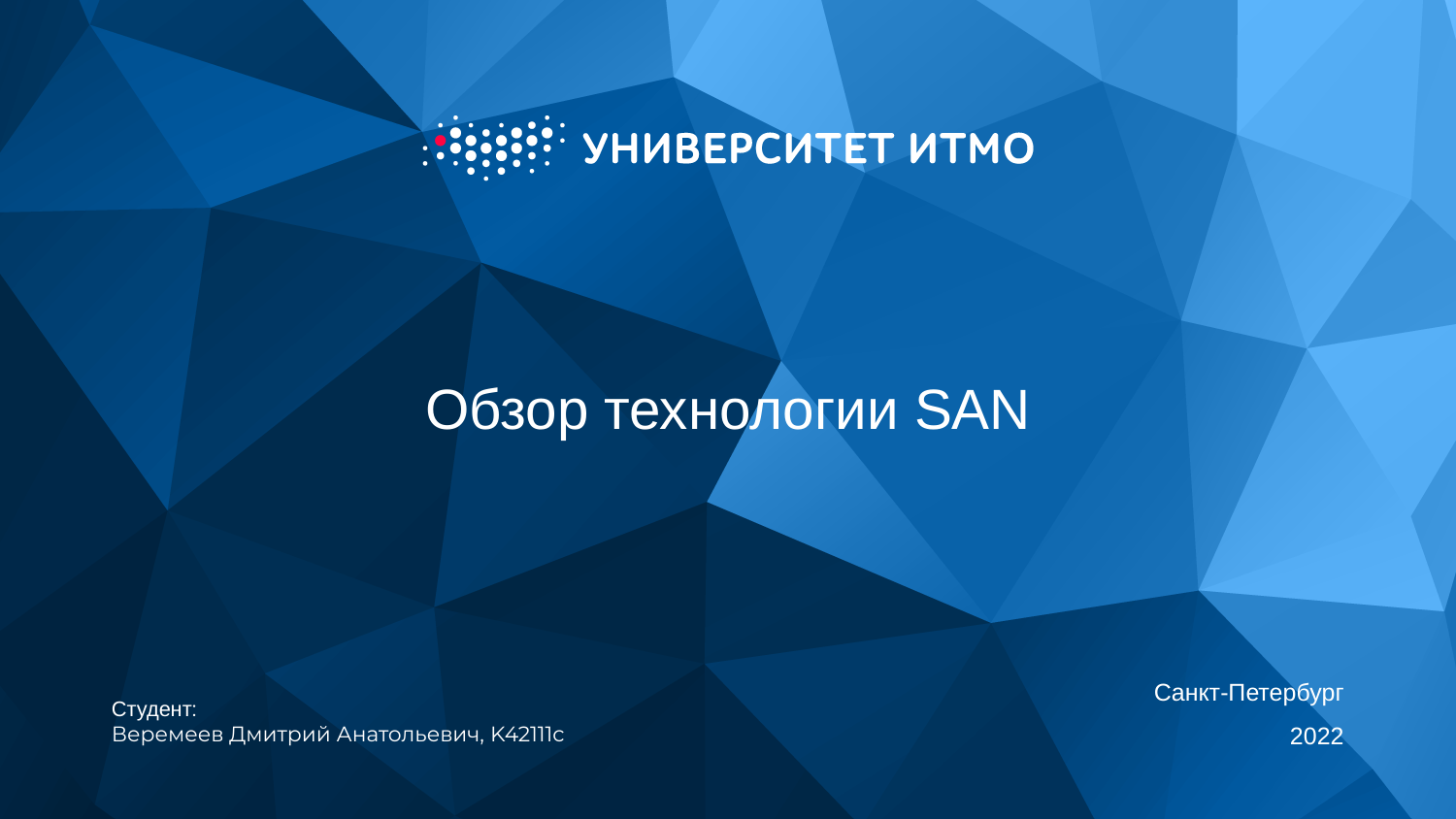

# Обзор технологии SAN
Санкт-Петербург
2022
Студент:
Веремеев Дмитрий Анатольевич, K42111c